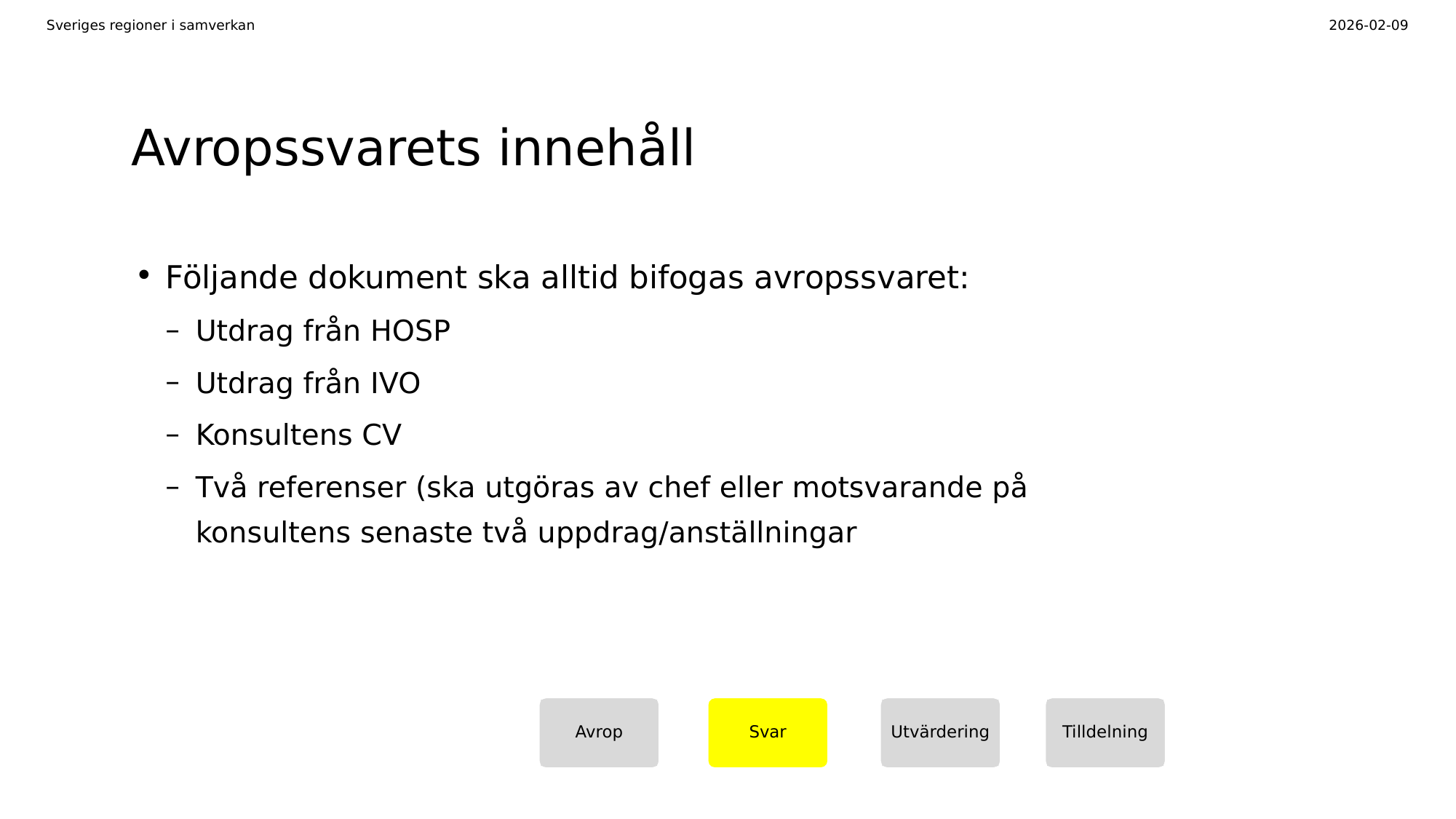

Sveriges regioner i samverkan
2026-02-09
# Avropssvarets innehåll

Följande dokument ska alltid bifogas avropssvaret:
Utdrag från HOSP
Utdrag från IVO
Konsultens CV
Två referenser (ska utgöras av chef eller motsvarande på konsultens senaste två uppdrag/anställningar

Avrop

Svar

Utvärdering

Tilldelning